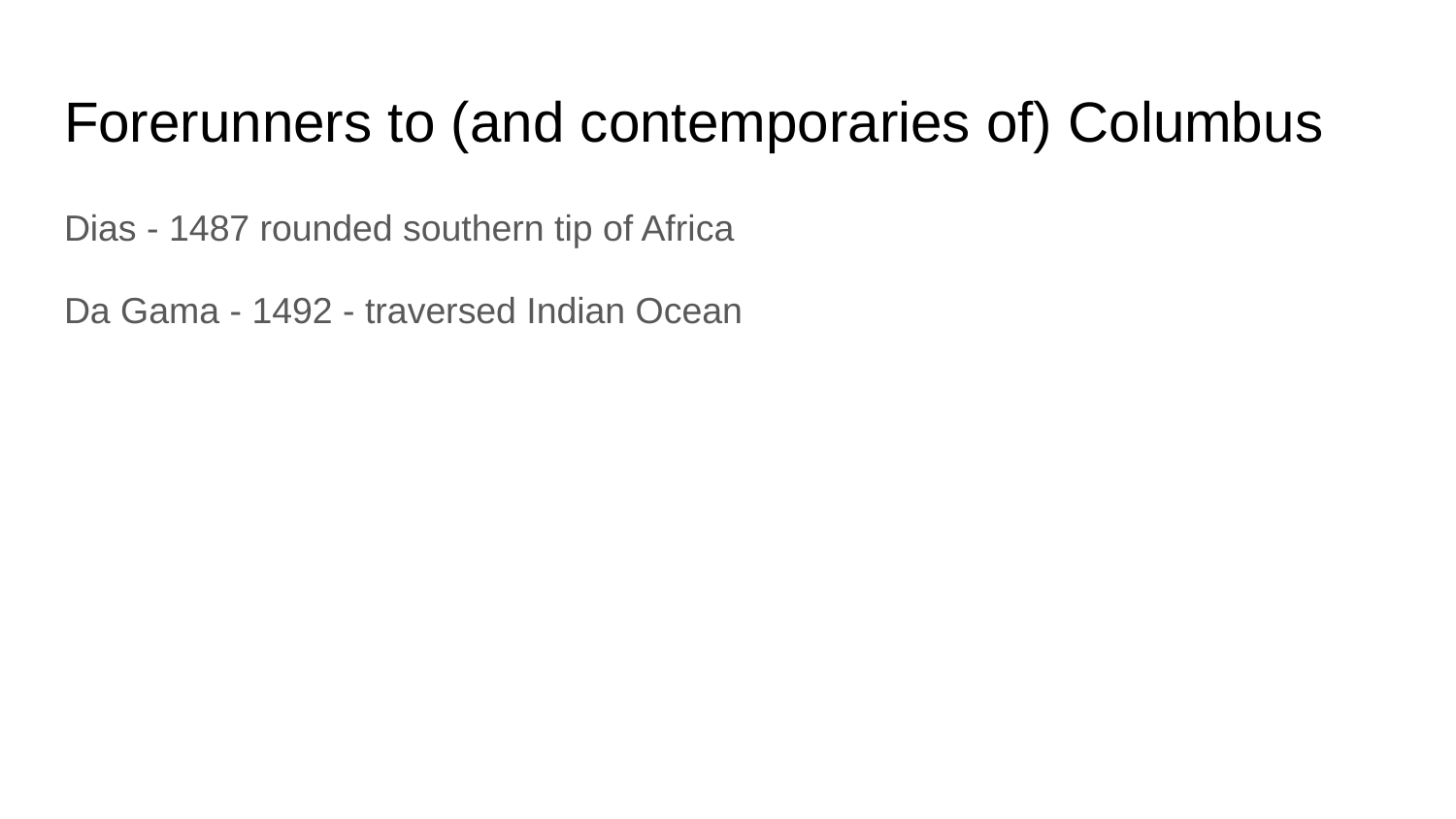

# Forerunners to (and contemporaries of) Columbus
Dias - 1487 rounded southern tip of Africa
Da Gama - 1492 - traversed Indian Ocean